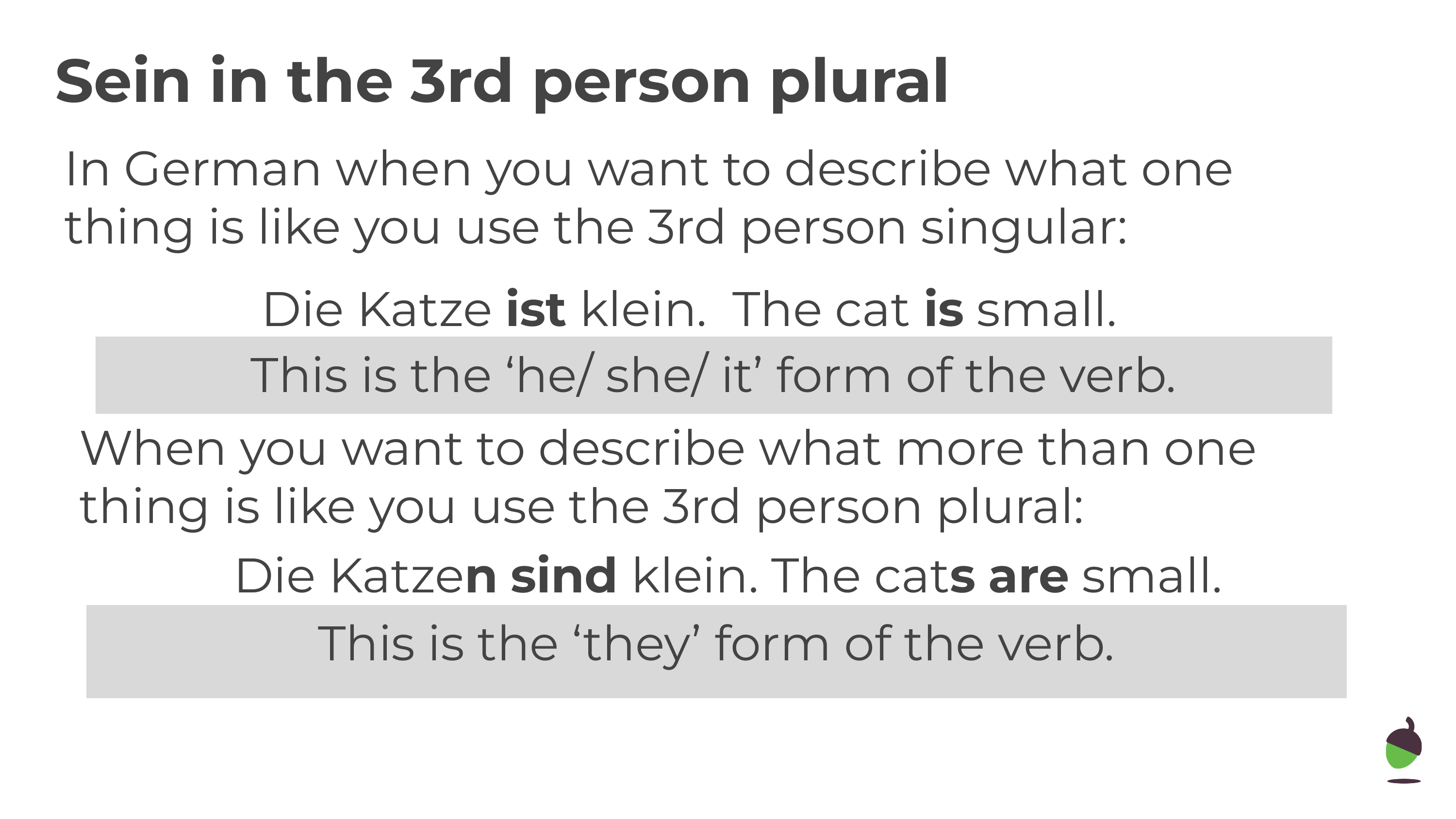

Sein in the 3rd person plural
In German when you want to describe what one thing is like you use the 3rd person singular:
Die Katze ist klein.  The cat is small.
This is the ‘he/ she/ it’ form of the verb.
When you want to describe what more than one thing is like you use the 3rd person plural:
Die Katzen sind klein. The cats are small.
This is the ‘they’ form of the verb.